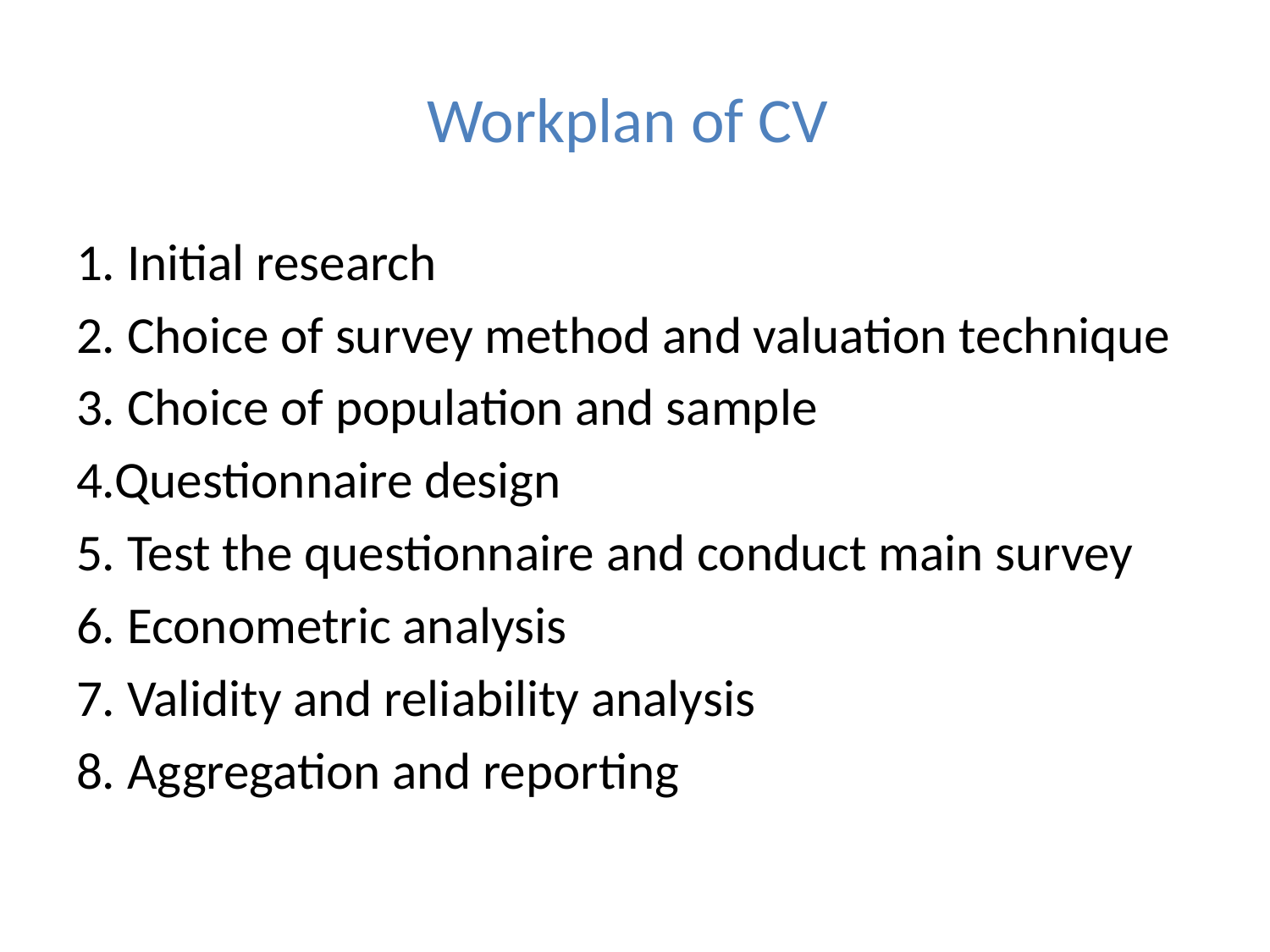

# Workplan of CV
1. Initial research
2. Choice of survey method and valuation technique
3. Choice of population and sample
4.Questionnaire design
5. Test the questionnaire and conduct main survey
6. Econometric analysis
7. Validity and reliability analysis
8. Aggregation and reporting